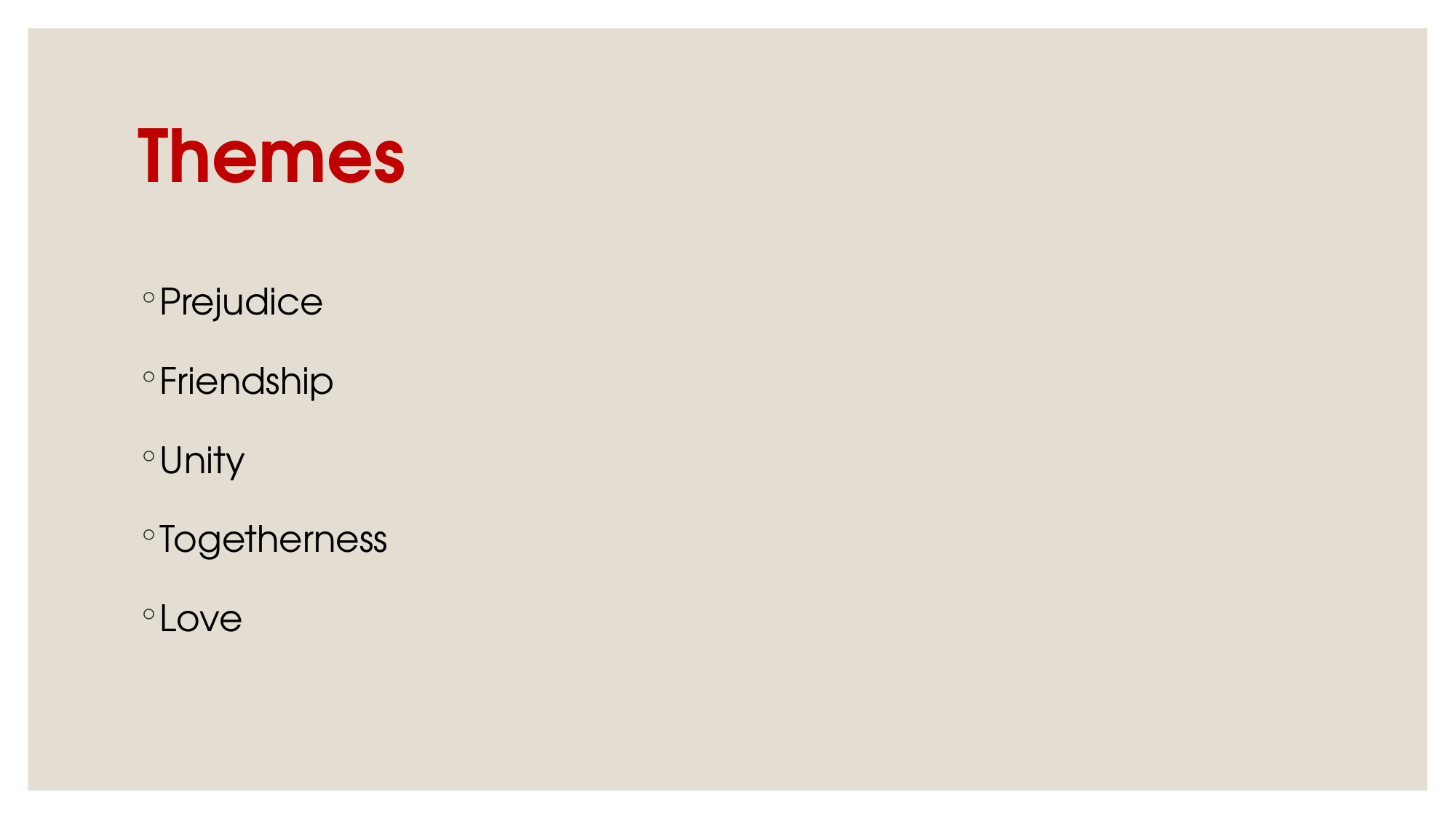

# Themes
Prejudice
Friendship
Unity
Togetherness
Love